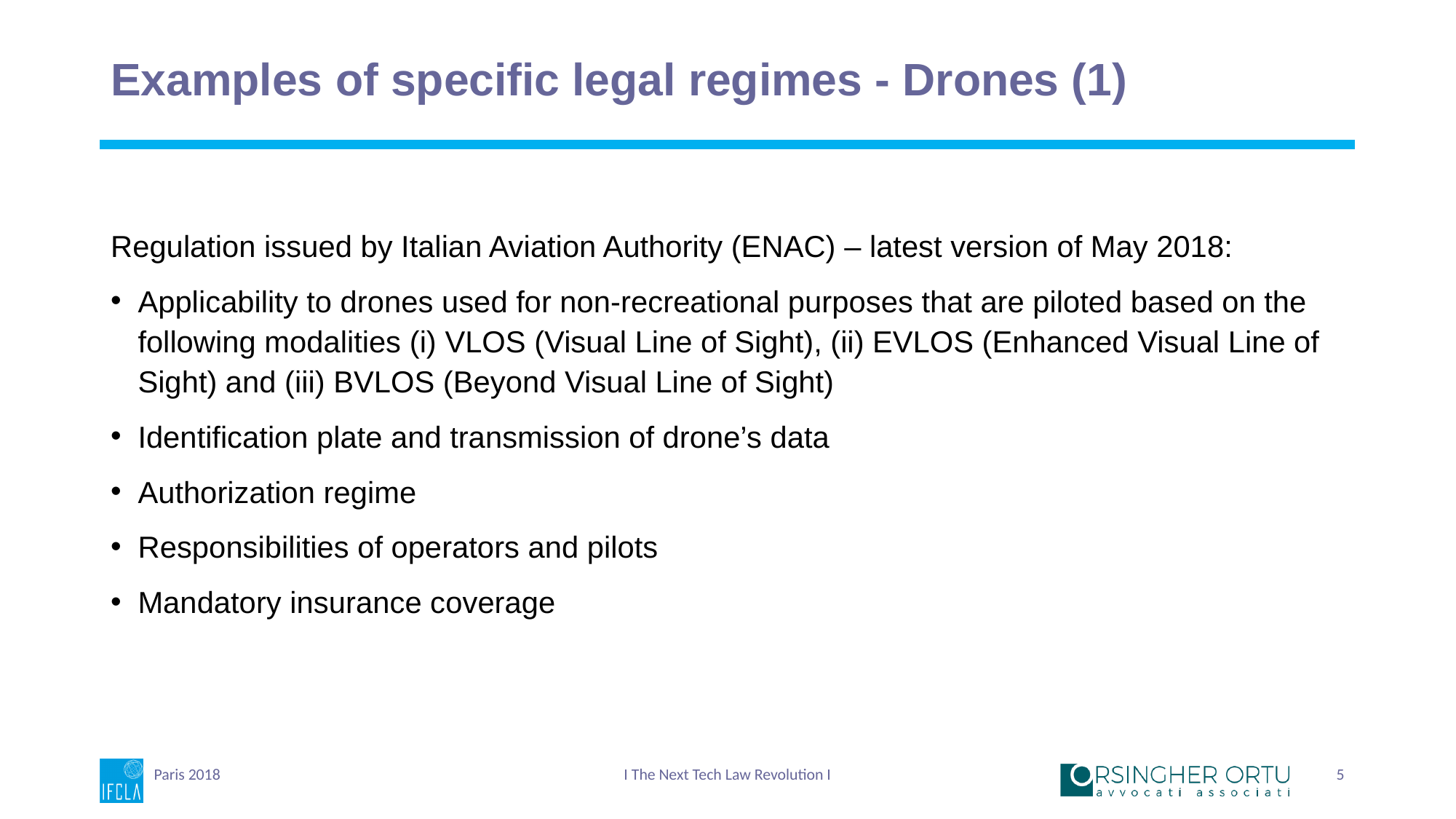

# Examples of specific legal regimes - Drones (1)
Regulation issued by Italian Aviation Authority (ENAC) – latest version of May 2018:
Applicability to drones used for non-recreational purposes that are piloted based on the following modalities (i) VLOS (Visual Line of Sight), (ii) EVLOS (Enhanced Visual Line of Sight) and (iii) BVLOS (Beyond Visual Line of Sight)
Identification plate and transmission of drone’s data
Authorization regime
Responsibilities of operators and pilots
Mandatory insurance coverage
Paris 2018
I The Next Tech Law Revolution I
5